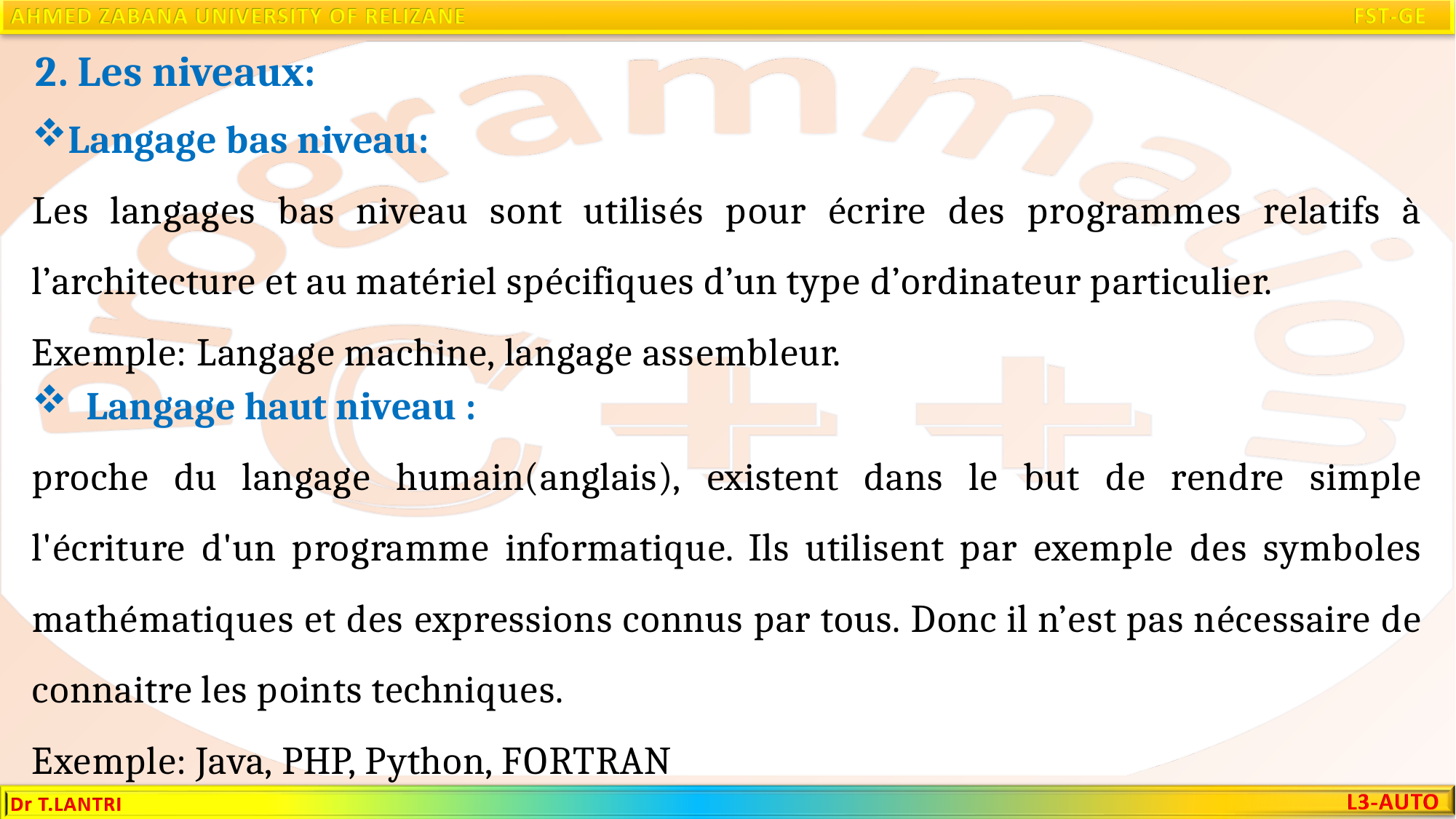

2. Les niveaux:
Langage bas niveau:
Les langages bas niveau sont utilisés pour écrire des programmes relatifs à l’architecture et au matériel spécifiques d’un type d’ordinateur particulier.
Exemple: Langage machine, langage assembleur.
Langage haut niveau :
proche du langage humain(anglais), existent dans le but de rendre simple l'écriture d'un programme informatique. Ils utilisent par exemple des symboles mathématiques et des expressions connus par tous. Donc il n’est pas nécessaire de connaitre les points techniques.
Exemple: Java, PHP, Python, FORTRAN